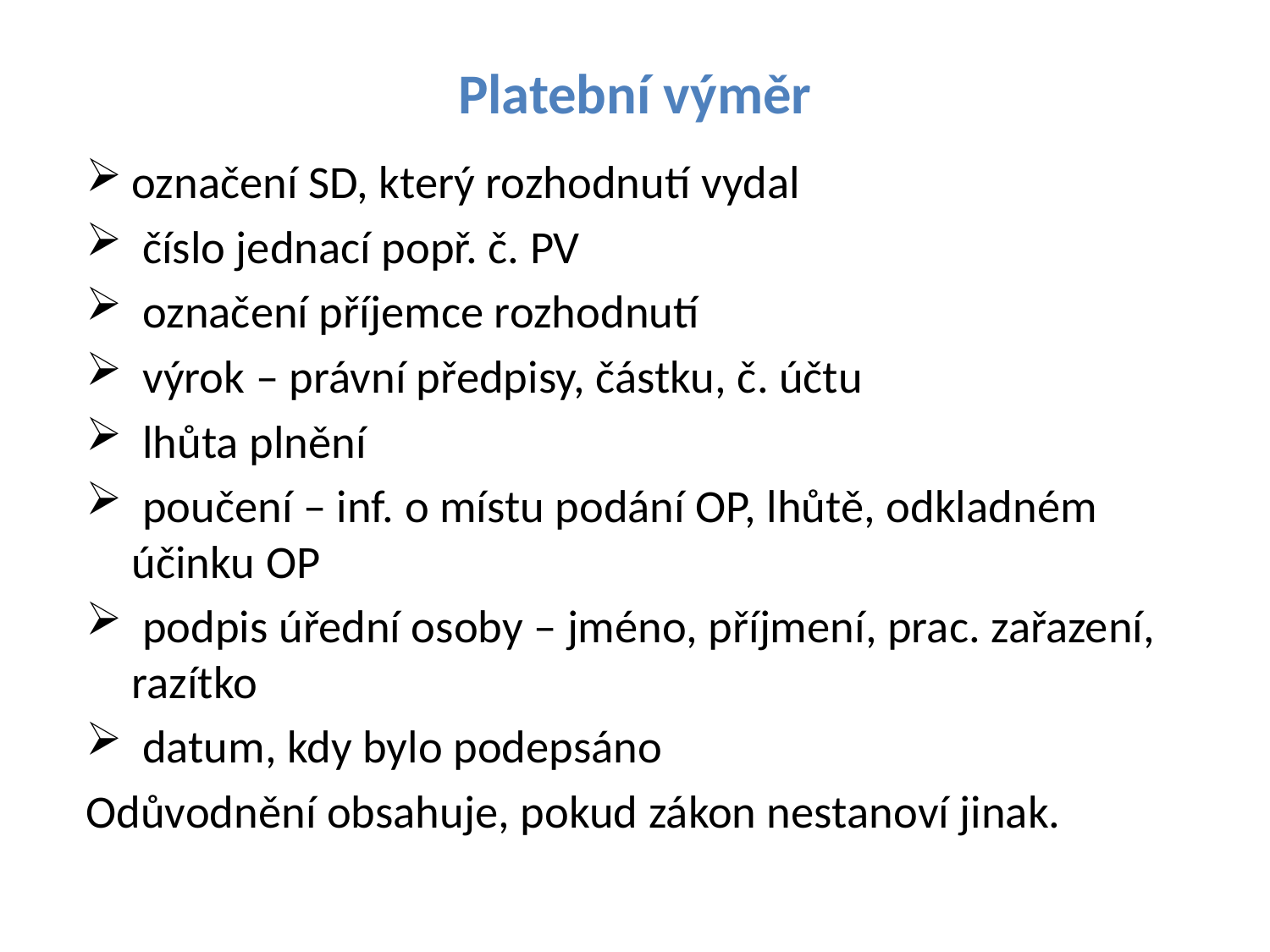

# Platební výměr
označení SD, který rozhodnutí vydal
 číslo jednací popř. č. PV
 označení příjemce rozhodnutí
 výrok – právní předpisy, částku, č. účtu
 lhůta plnění
 poučení – inf. o místu podání OP, lhůtě, odkladném účinku OP
 podpis úřední osoby – jméno, příjmení, prac. zařazení, razítko
 datum, kdy bylo podepsáno
Odůvodnění obsahuje, pokud zákon nestanoví jinak.